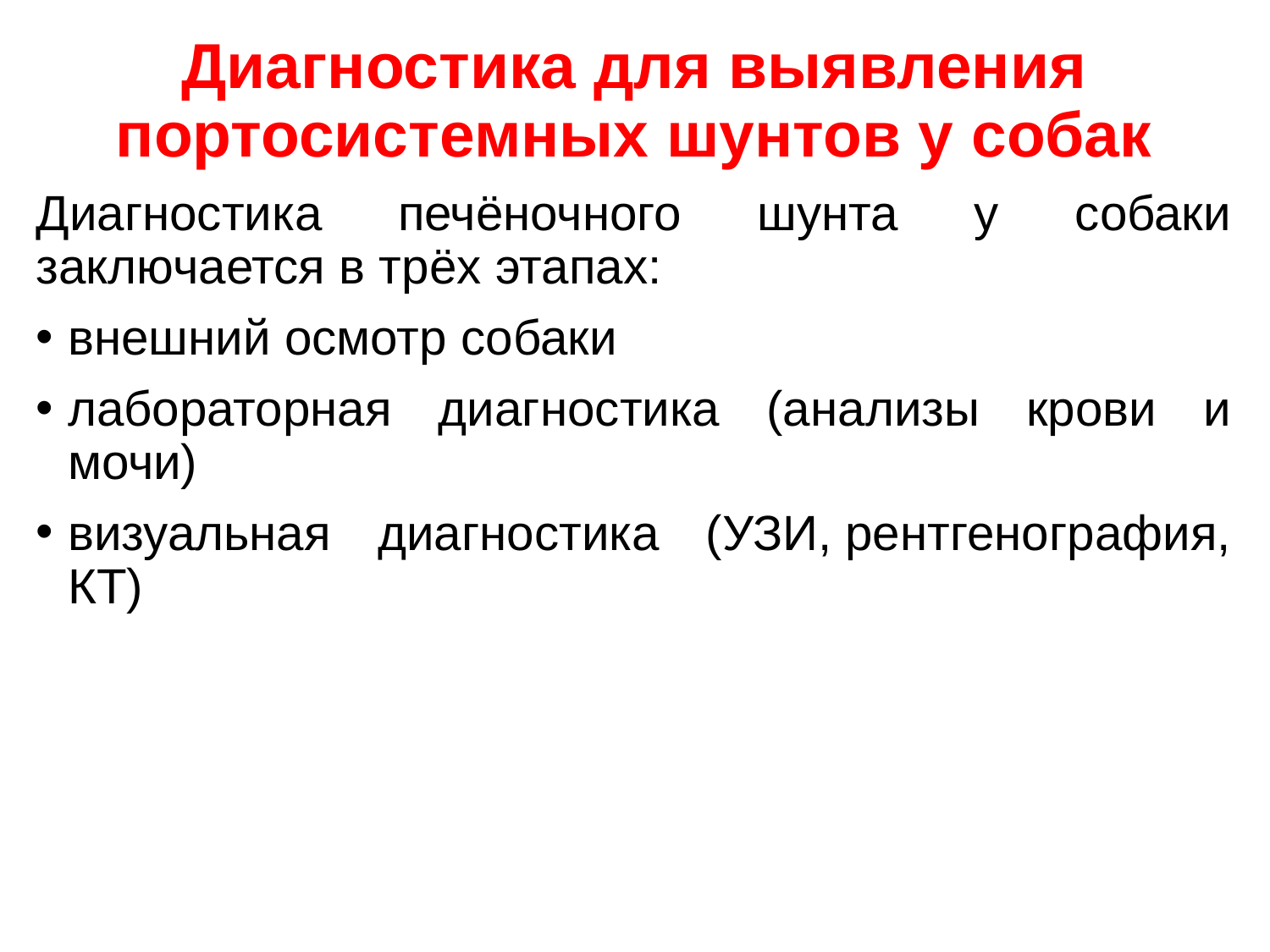

Диагностика для выявления портосистемных шунтов у собак
Диагностика печёночного шунта у собаки заключается в трёх этапах:
внешний осмотр собаки
лабораторная диагностика (анализы крови и мочи)
визуальная диагностика (УЗИ, рентгенография, КТ)